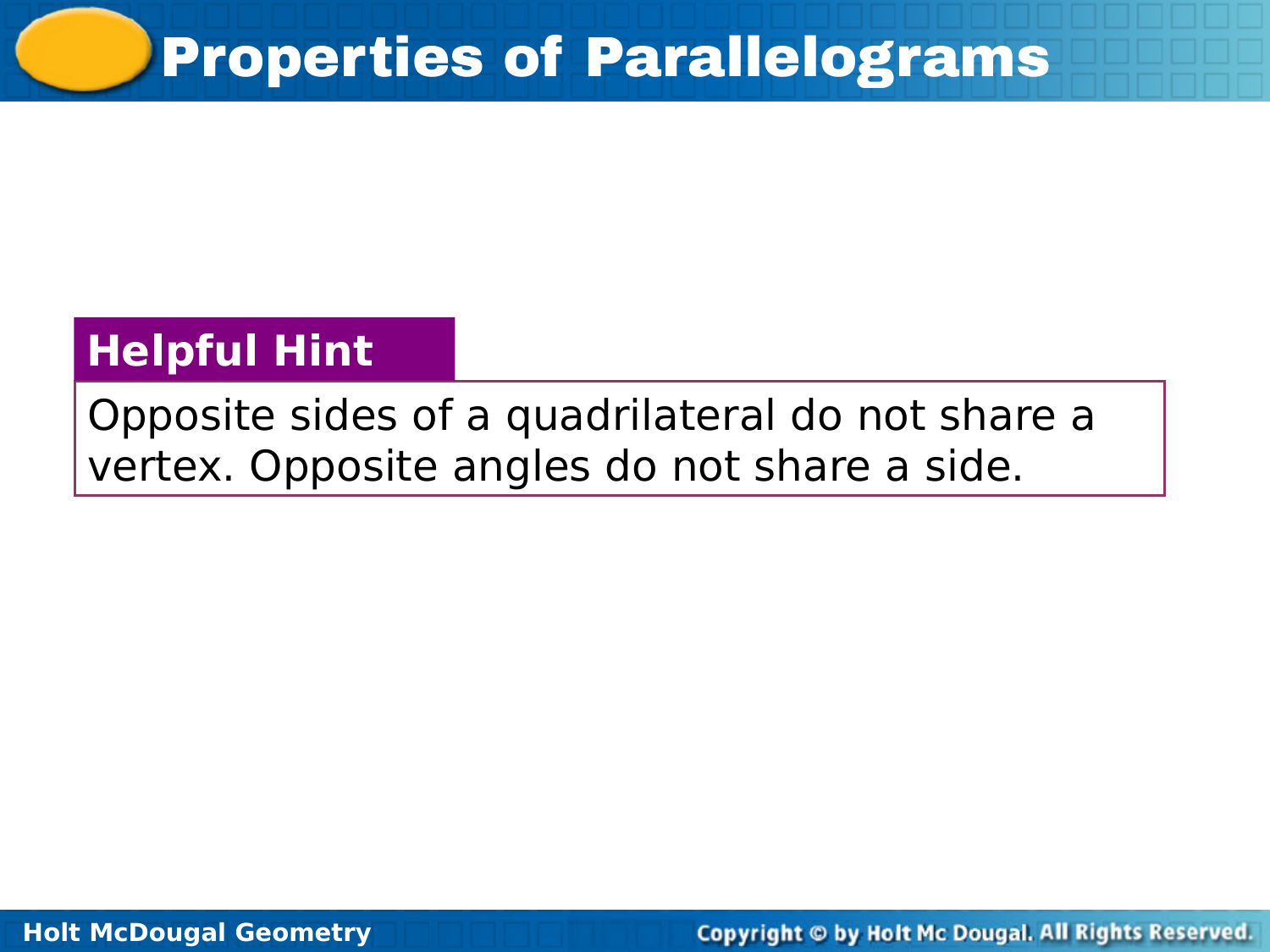

Helpful Hint
Opposite sides of a quadrilateral do not share a vertex. Opposite angles do not share a side.